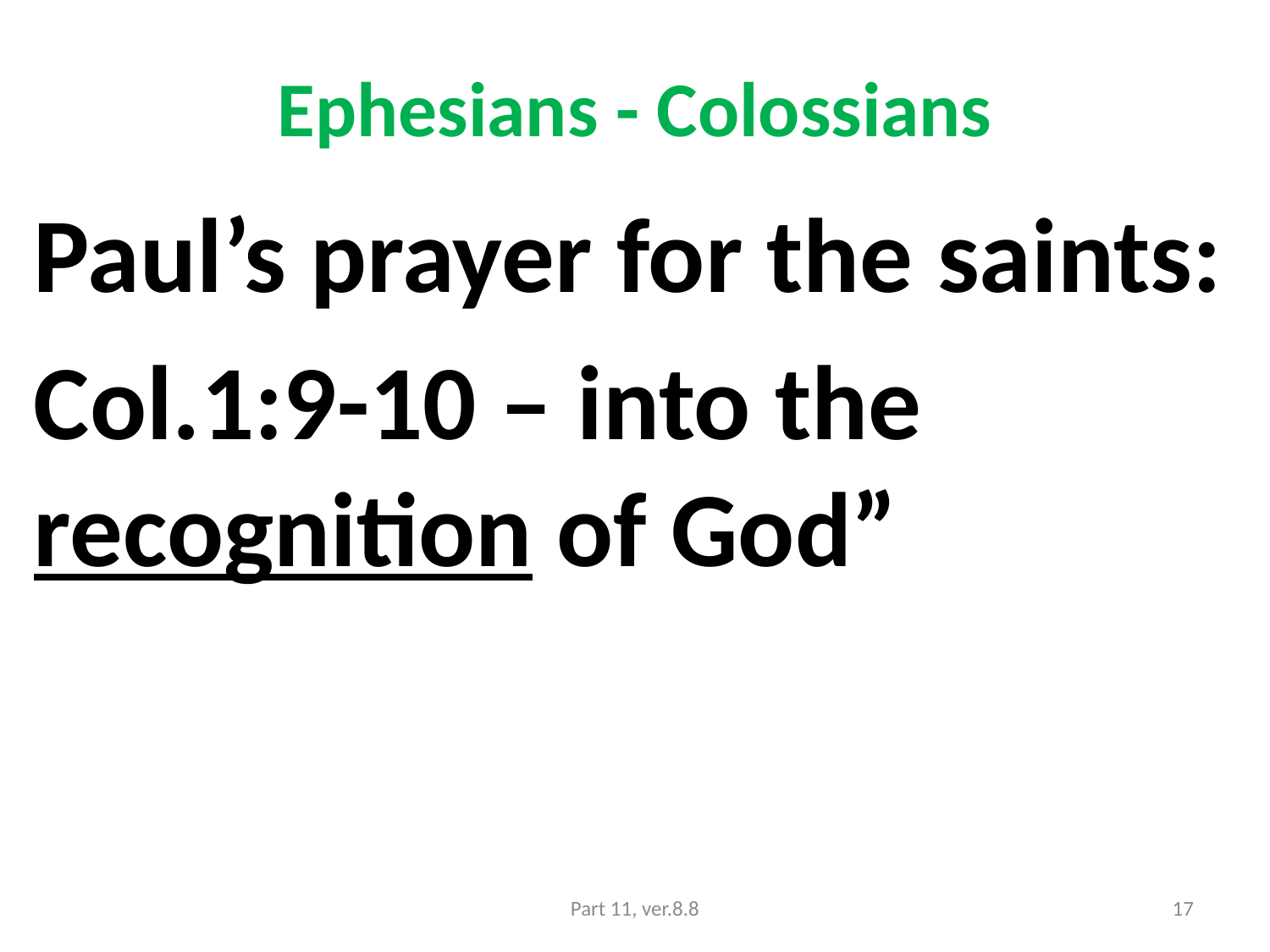

# Ephesians - Colossians
Paul’s prayer for the saints:
Col.1:9-10 – into the recognition of God”
Part 11, ver.8.8
17